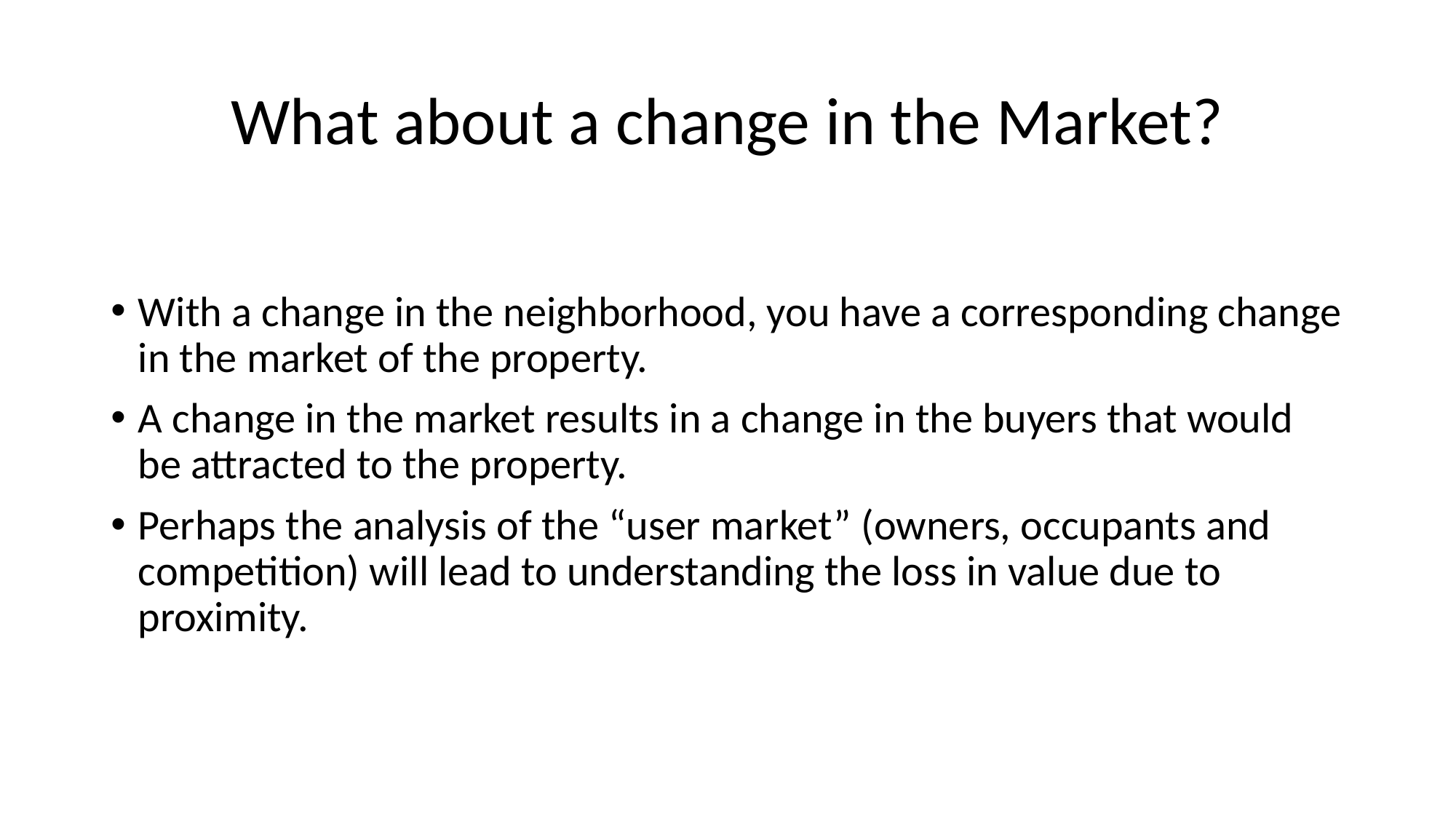

# What about a change in the Market?

With a change in the neighborhood, you have a corresponding change in the market of the property.
A change in the market results in a change in the buyers that would be attracted to the property.
Perhaps the analysis of the “user market” (owners, occupants and competition) will lead to understanding the loss in value due to proximity.